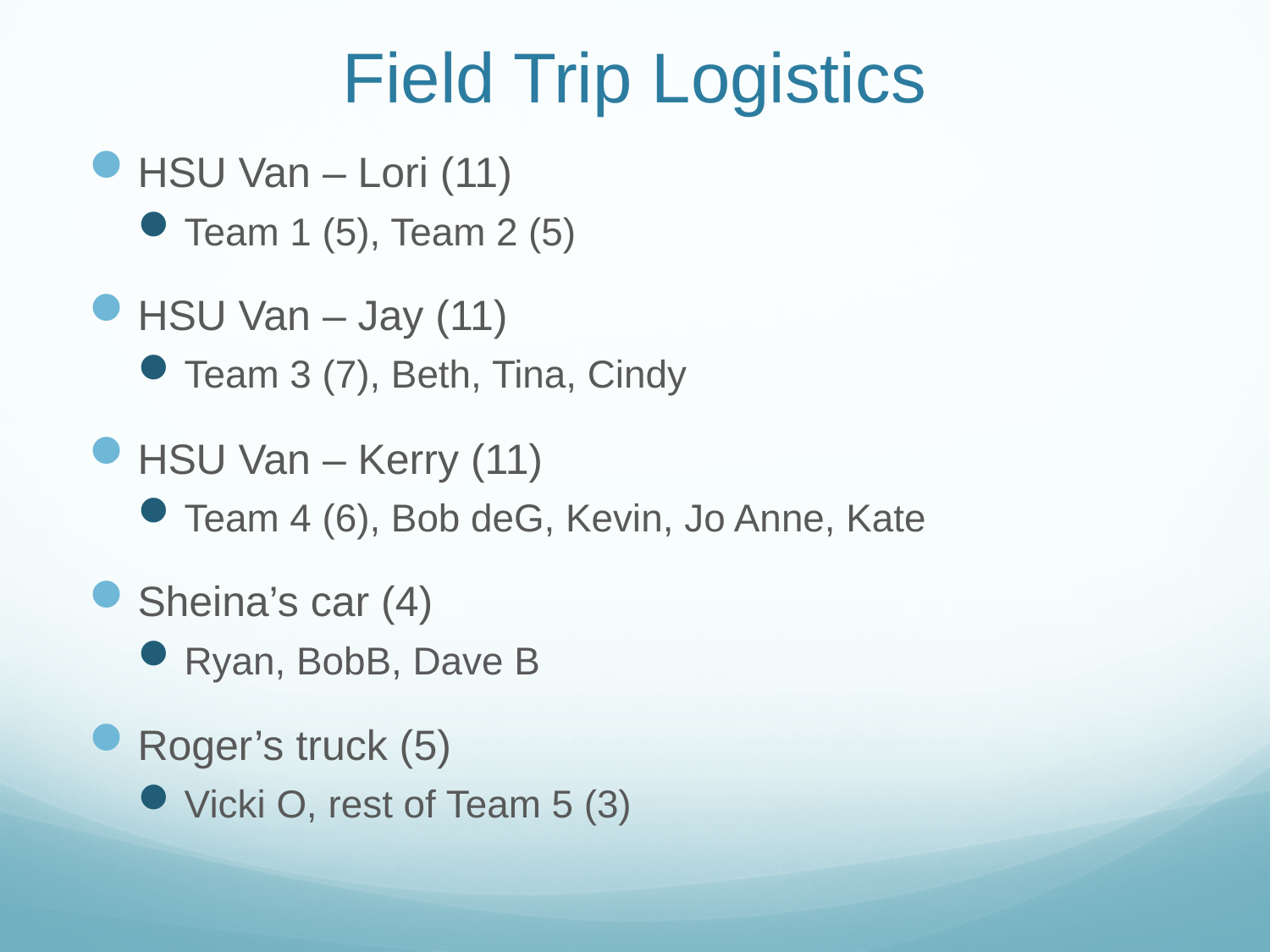

# Field Trip Logistics
HSU Van – Lori (11)
Team 1 (5), Team 2 (5)
HSU Van – Jay (11)
Team 3 (7), Beth, Tina, Cindy
HSU Van – Kerry (11)
Team 4 (6), Bob deG, Kevin, Jo Anne, Kate
Sheina’s car (4)
Ryan, BobB, Dave B
Roger’s truck (5)
Vicki O, rest of Team 5 (3)